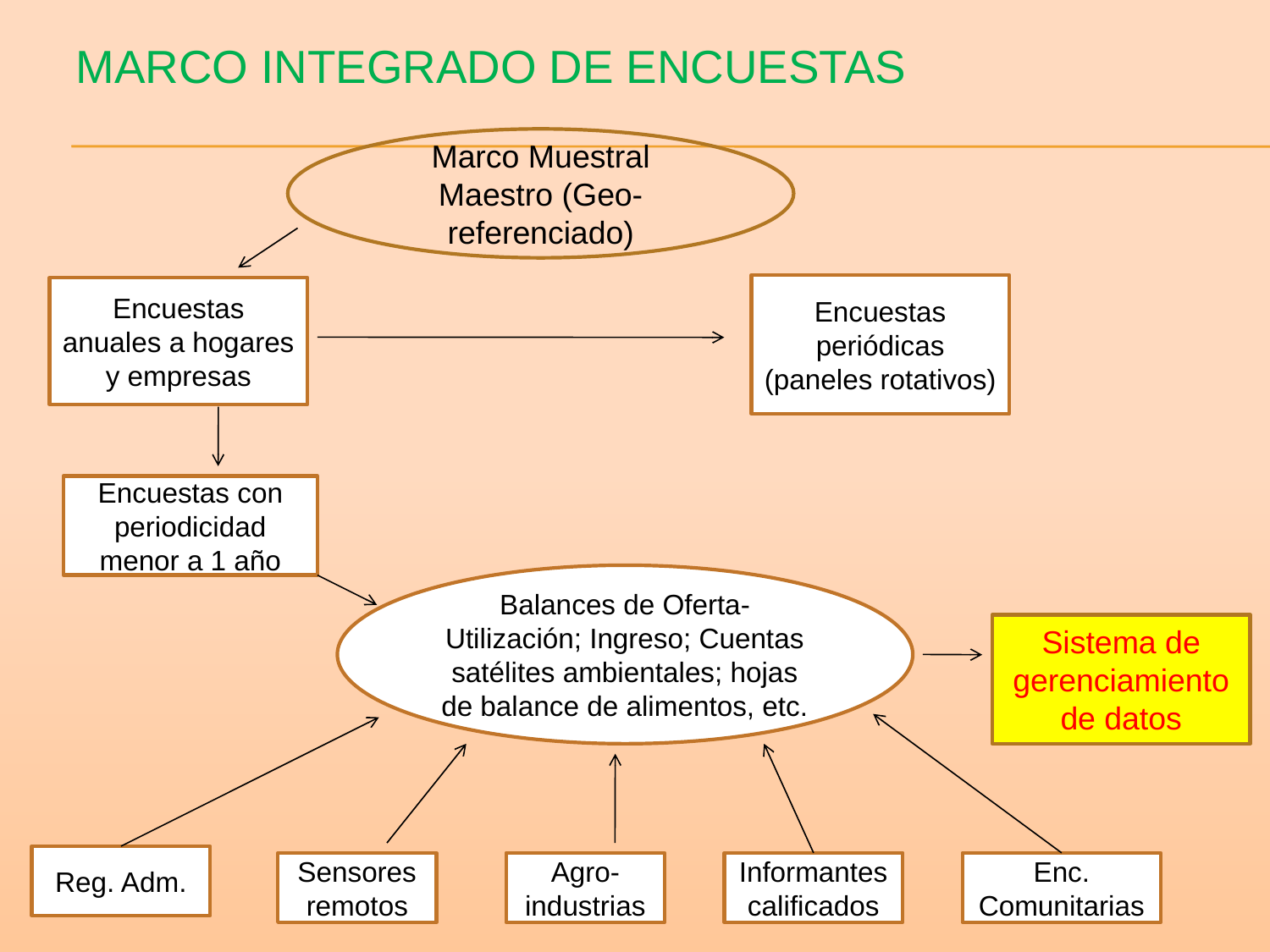

# Marco integrado de encuestas

Marco Muestral Maestro (Geo-referenciado)
Encuestas periódicas (paneles rotativos)
Encuestas anuales a hogares y empresas
Encuestas con periodicidad menor a 1 año
Balances de Oferta-Utilización; Ingreso; Cuentas satélites ambientales; hojas de balance de alimentos, etc.
Sistema de gerenciamiento de datos
Reg. Adm.
Sensores remotos
Agro-industrias
Informantes calificados
Enc. Comunitarias